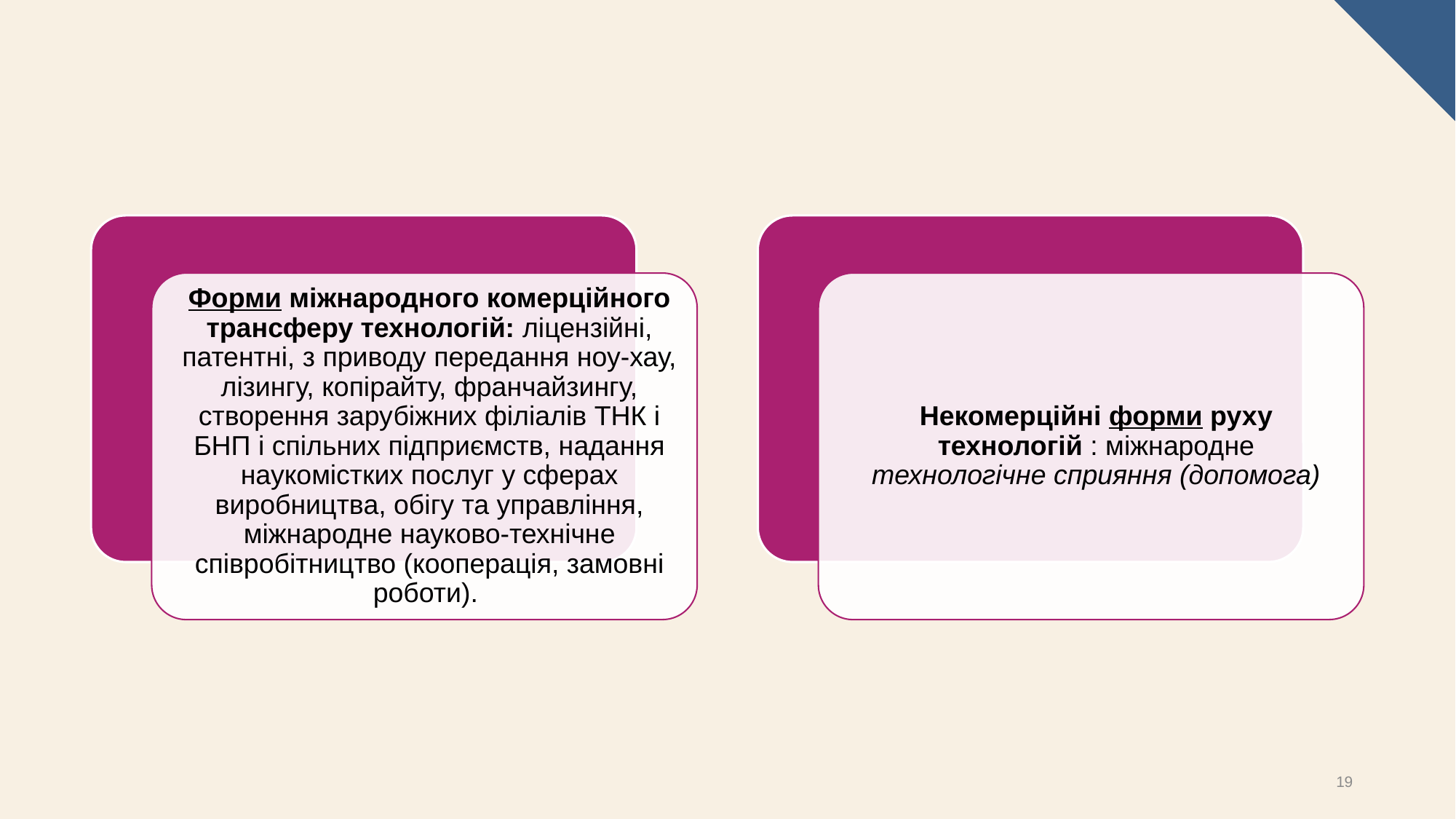

Форми міжнародного комерційного трансферу технологій: ліцензійні, патентні, з приводу передання ноу-хау, лізингу, копірайту, франчайзингу, створення зарубіжних філіалів ТНК і БНП і спільних підприємств, надання наукомістких послуг у сферах виробництва, обігу та управління, міжнародне науково-технічне співробітництво (кооперація, замовні роботи).
Некомерційні форми руху технологій : міжнародне технологічне сприяння (допомога)
19